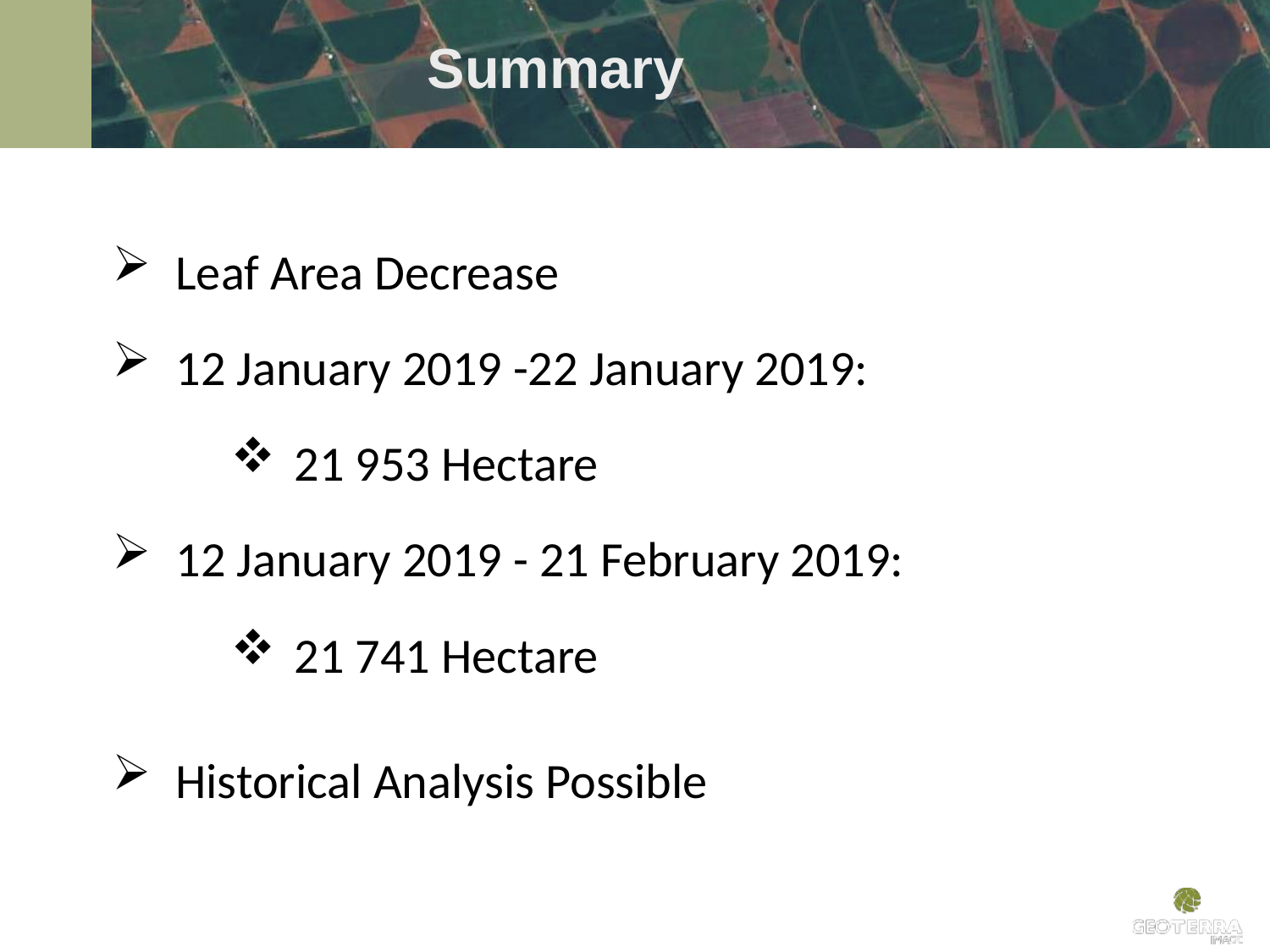

Summary
Leaf Area Decrease
12 January 2019 -22 January 2019:
21 953 Hectare
12 January 2019 - 21 February 2019:
21 741 Hectare
Historical Analysis Possible